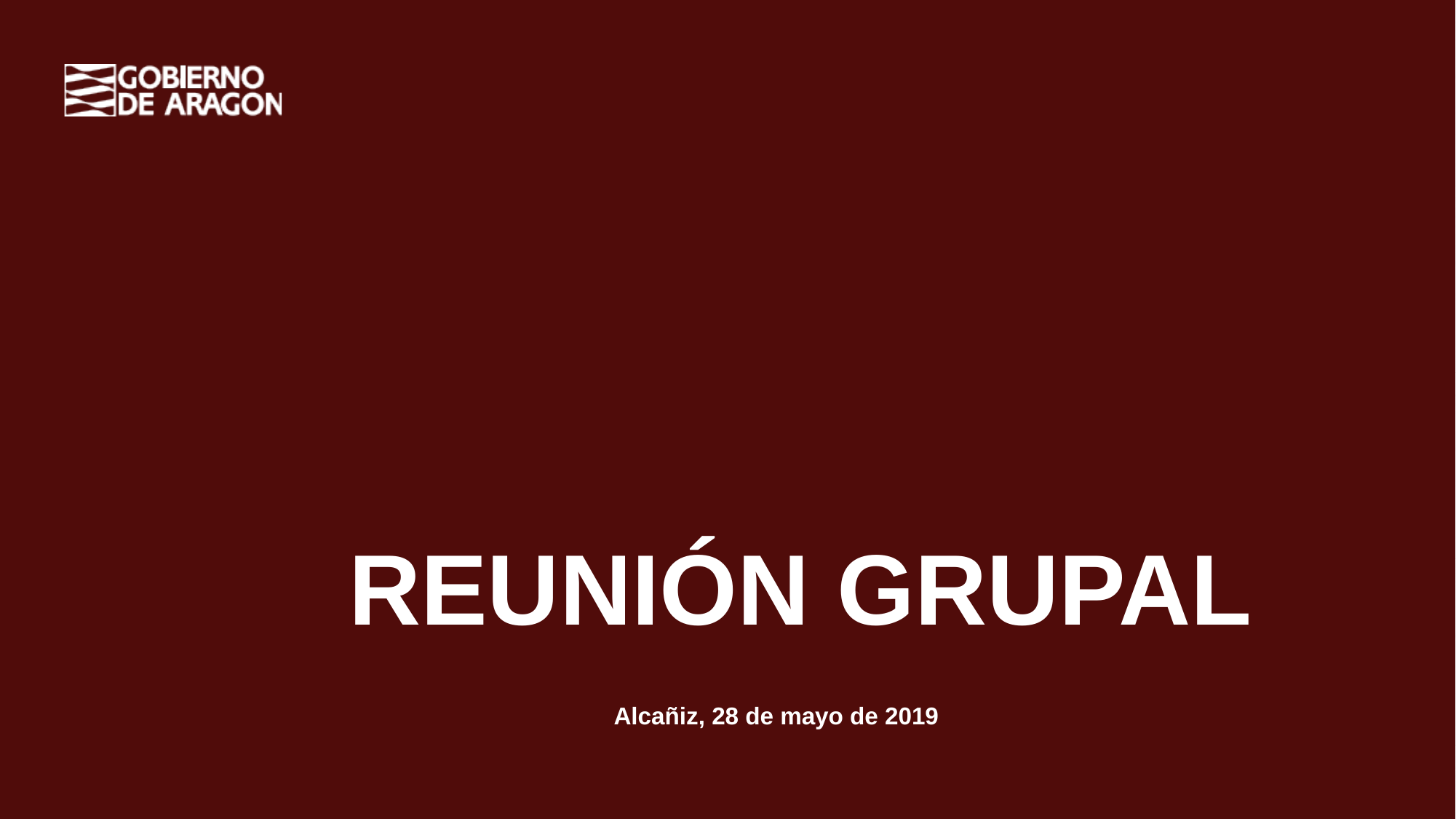

REUNIÓN GRUPAL

Alcañiz, 28 de mayo de 2019